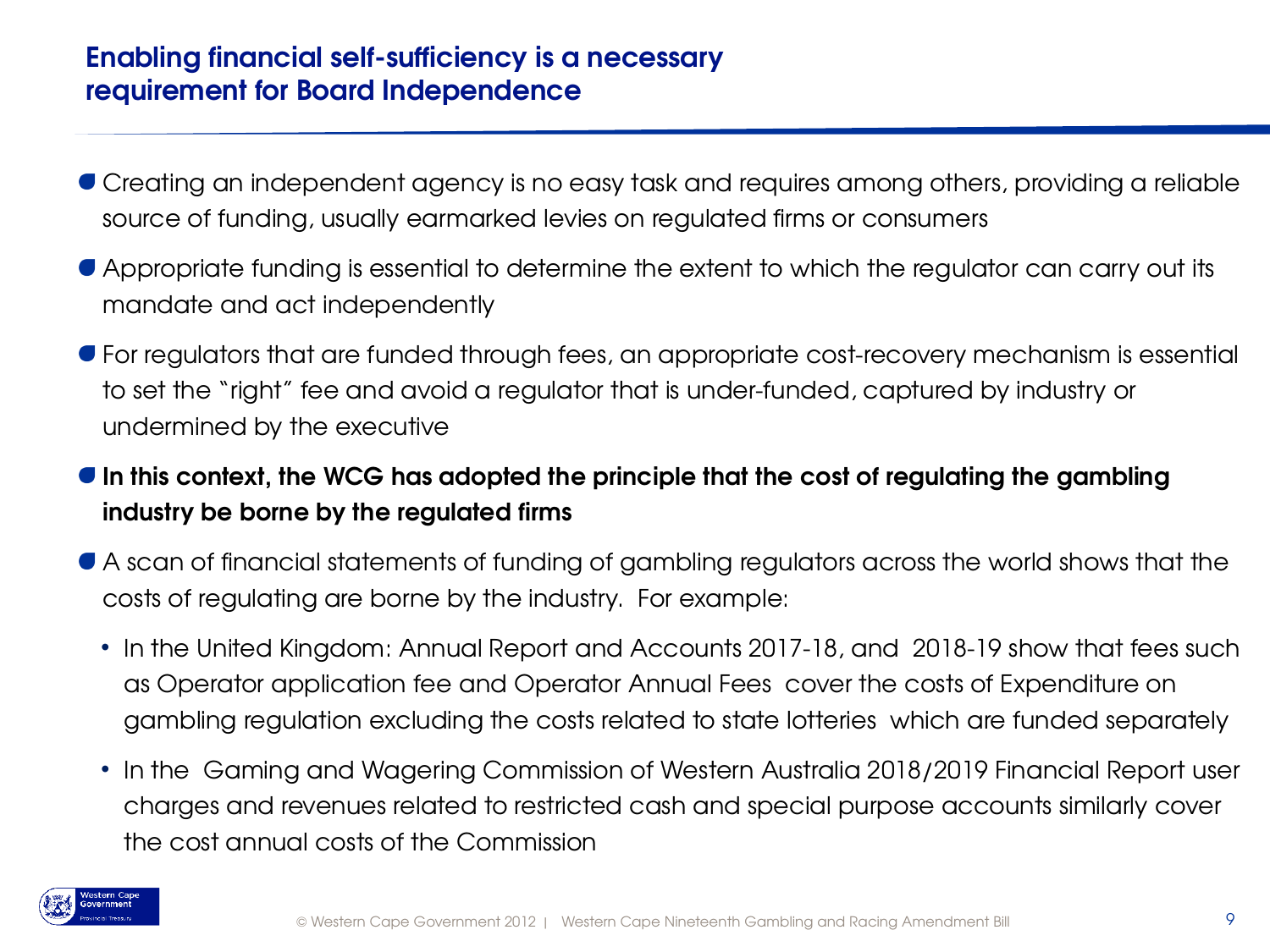

# Enabling financial self-sufficiency is a necessary requirement for Board Independence
Creating an independent agency is no easy task and requires among others, providing a reliable source of funding, usually earmarked levies on regulated firms or consumers
Appropriate funding is essential to determine the extent to which the regulator can carry out its mandate and act independently
For regulators that are funded through fees, an appropriate cost-recovery mechanism is essential to set the “right” fee and avoid a regulator that is under-funded, captured by industry or undermined by the executive
In this context, the WCG has adopted the principle that the cost of regulating the gambling industry be borne by the regulated firms
A scan of financial statements of funding of gambling regulators across the world shows that the costs of regulating are borne by the industry.  For example:
In the United Kingdom: Annual Report and Accounts 2017-18, and  2018-19 show that fees such as Operator application fee and Operator Annual Fees  cover the costs of Expenditure on gambling regulation excluding the costs related to state lotteries  which are funded separately
In the  Gaming and Wagering Commission of Western Australia 2018/2019 Financial Report user charges and revenues related to restricted cash and special purpose accounts similarly cover the cost annual costs of the Commission

Western Cape Nineteenth Gambling and Racing Amendment Bill
9